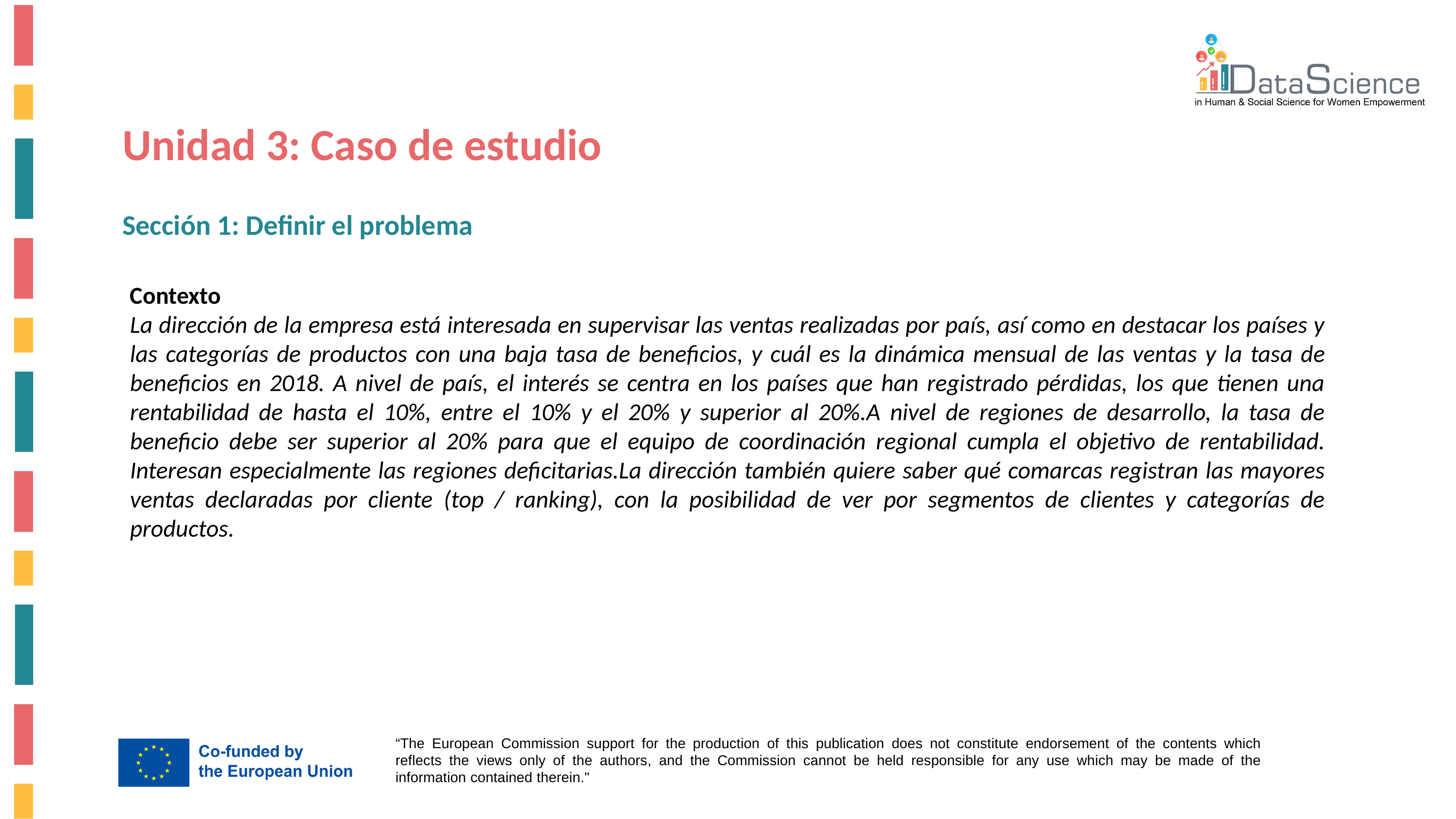

Unidad 3: Caso de estudio

Sección 1: Definir el problema
Contexto
La dirección de la empresa está interesada en supervisar las ventas realizadas por país, así como en destacar los países y las categorías de productos con una baja tasa de beneficios, y cuál es la dinámica mensual de las ventas y la tasa de beneficios en 2018. A nivel de país, el interés se centra en los países que han registrado pérdidas, los que tienen una rentabilidad de hasta el 10%, entre el 10% y el 20% y superior al 20%.A nivel de regiones de desarrollo, la tasa de beneficio debe ser superior al 20% para que el equipo de coordinación regional cumpla el objetivo de rentabilidad. Interesan especialmente las regiones deficitarias.La dirección también quiere saber qué comarcas registran las mayores ventas declaradas por cliente (top / ranking), con la posibilidad de ver por segmentos de clientes y categorías de productos.